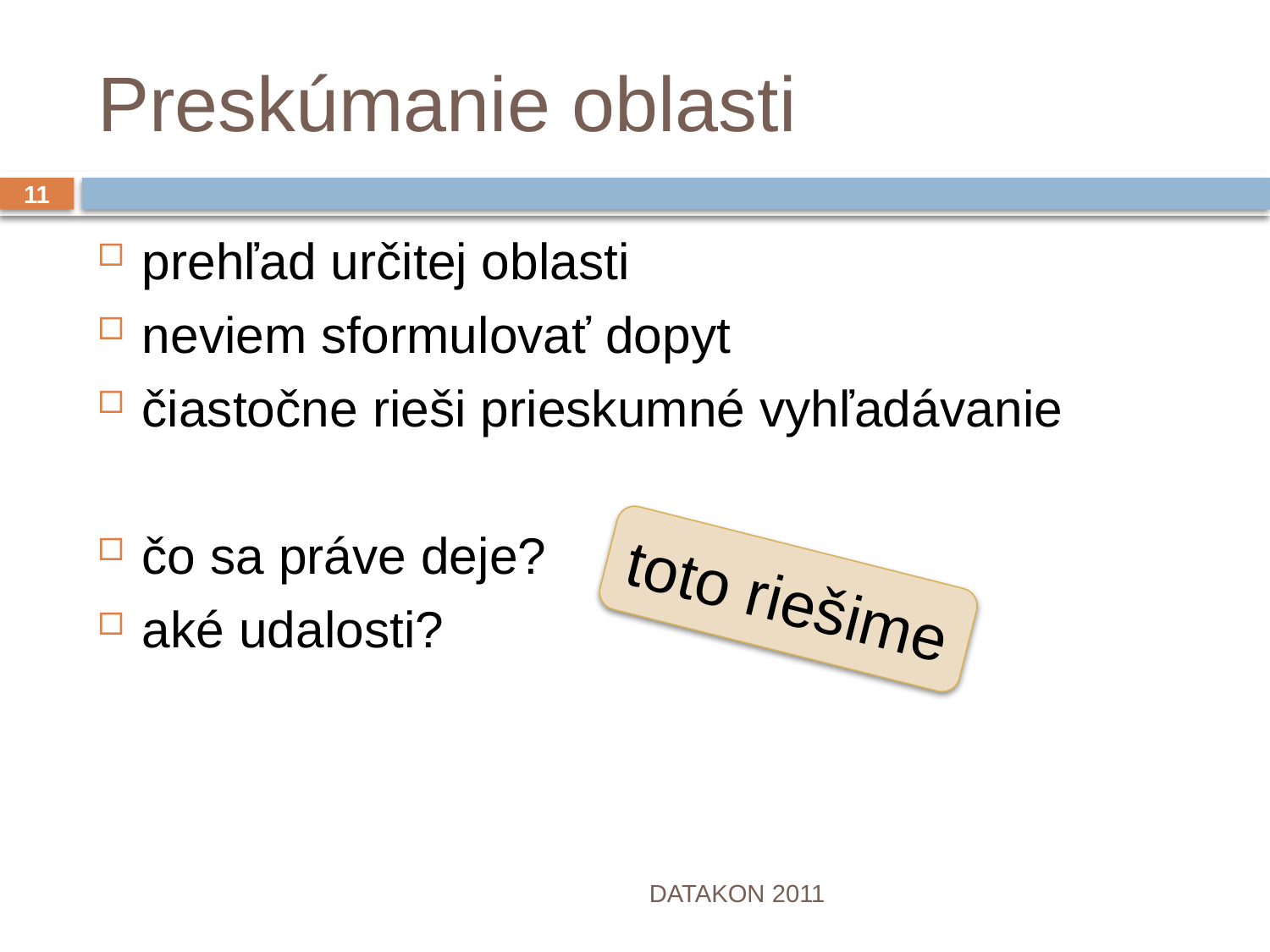

# Preskúmanie oblasti
11
prehľad určitej oblasti
neviem sformulovať dopyt
čiastočne rieši prieskumné vyhľadávanie

čo sa práve deje?
aké udalosti?

toto riešime
DATAKON 2011